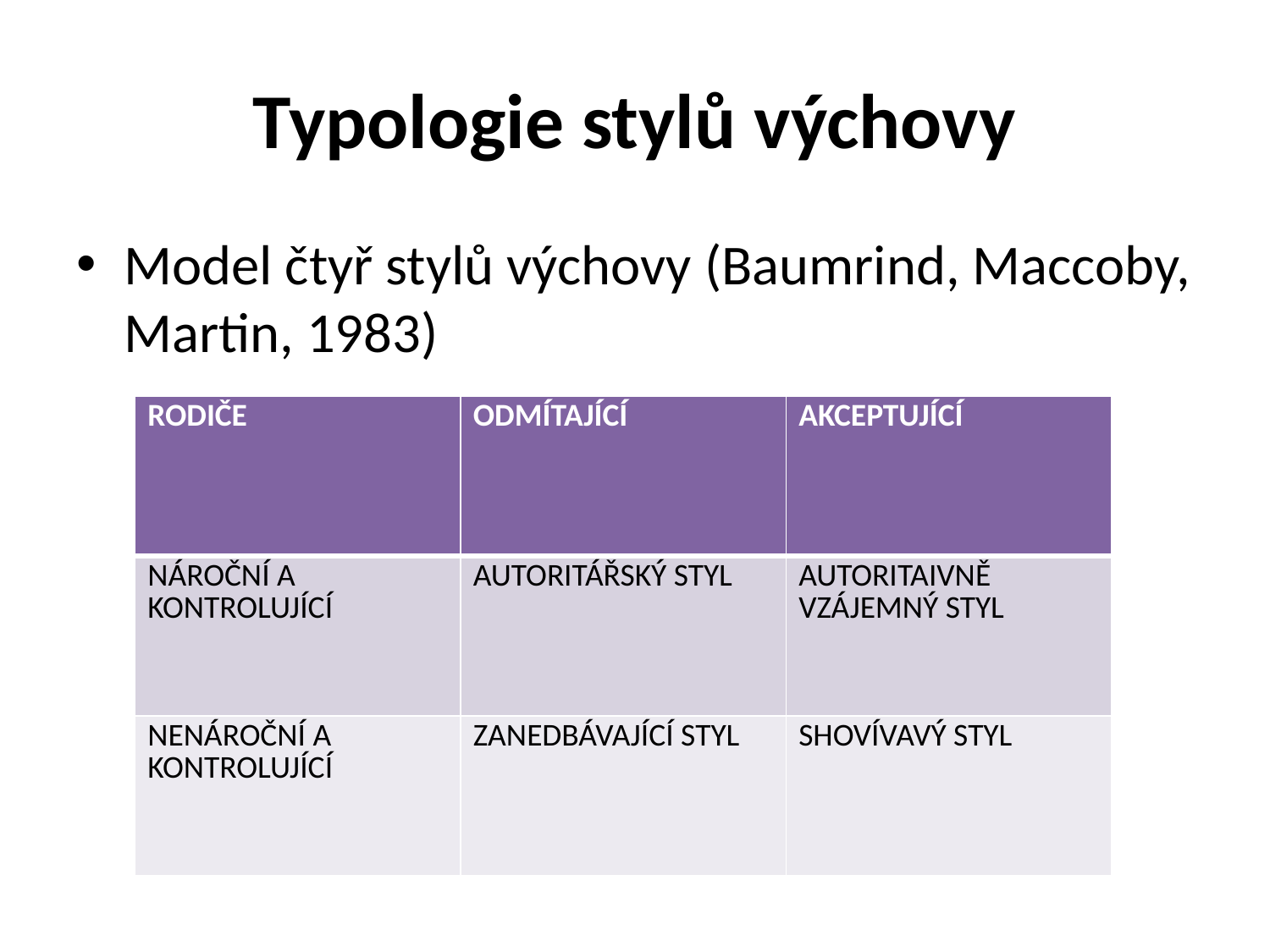

# Typologie stylů výchovy
Model čtyř stylů výchovy (Baumrind, Maccoby, Martin, 1983)

| RODIČE | ODMÍTAJÍCÍ | AKCEPTUJÍCÍ |
| --- | --- | --- |
| NÁROČNÍ A KONTROLUJÍCÍ | AUTORITÁŘSKÝ STYL | AUTORITAIVNĚ VZÁJEMNÝ STYL |
| NENÁROČNÍ A KONTROLUJÍCÍ | ZANEDBÁVAJÍCÍ STYL | SHOVÍVAVÝ STYL |